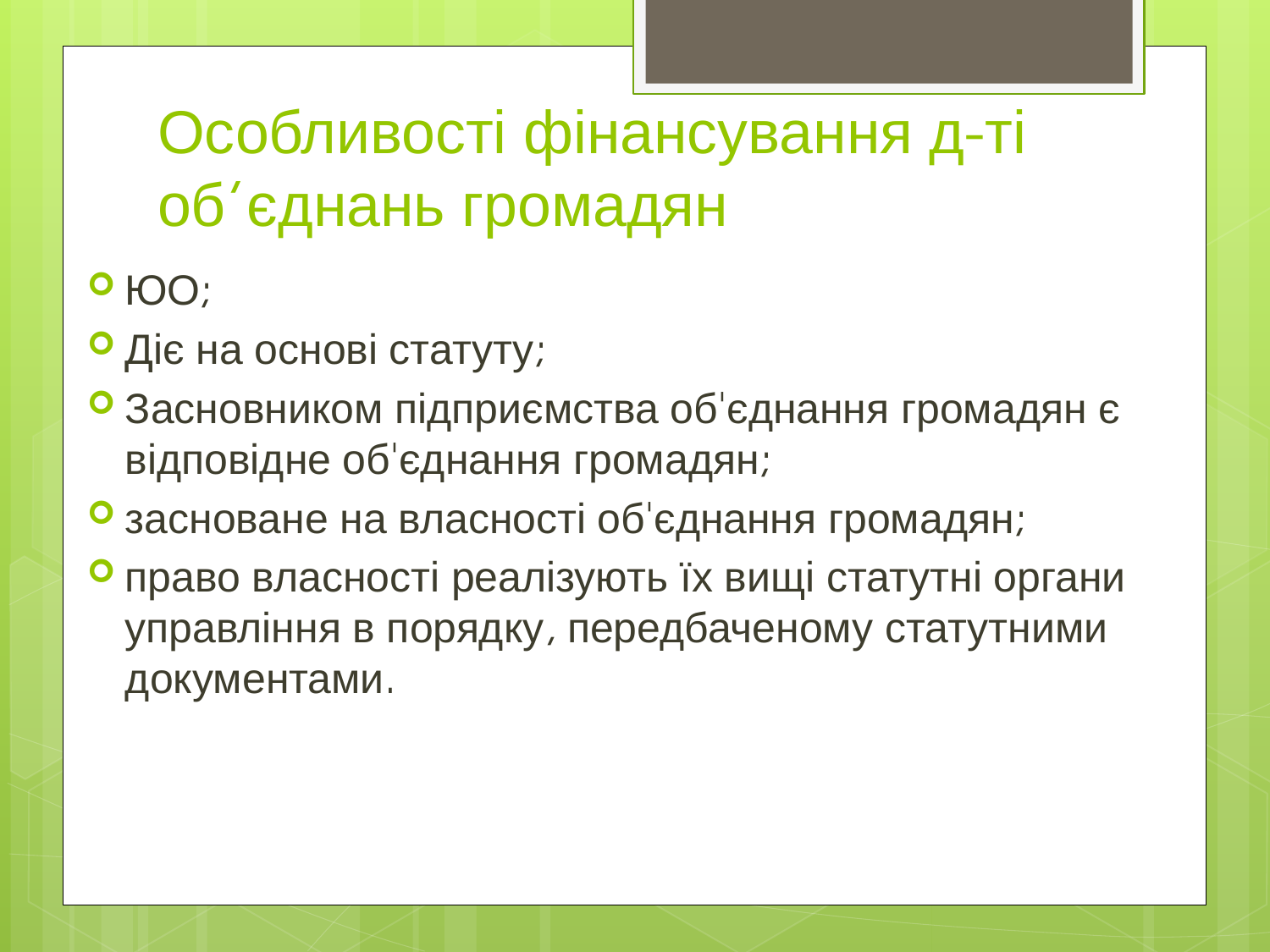

# Особливості фінансування д-ті об’єднань громадян
ЮО;
Діє на основі статуту;
Засновником підприємства об'єднання громадян є відповідне об'єднання громадян;
засноване на власності об'єднання громадян;
право власності реалізують їх вищі статутні органи управління в порядку, передбаченому статутними документами.